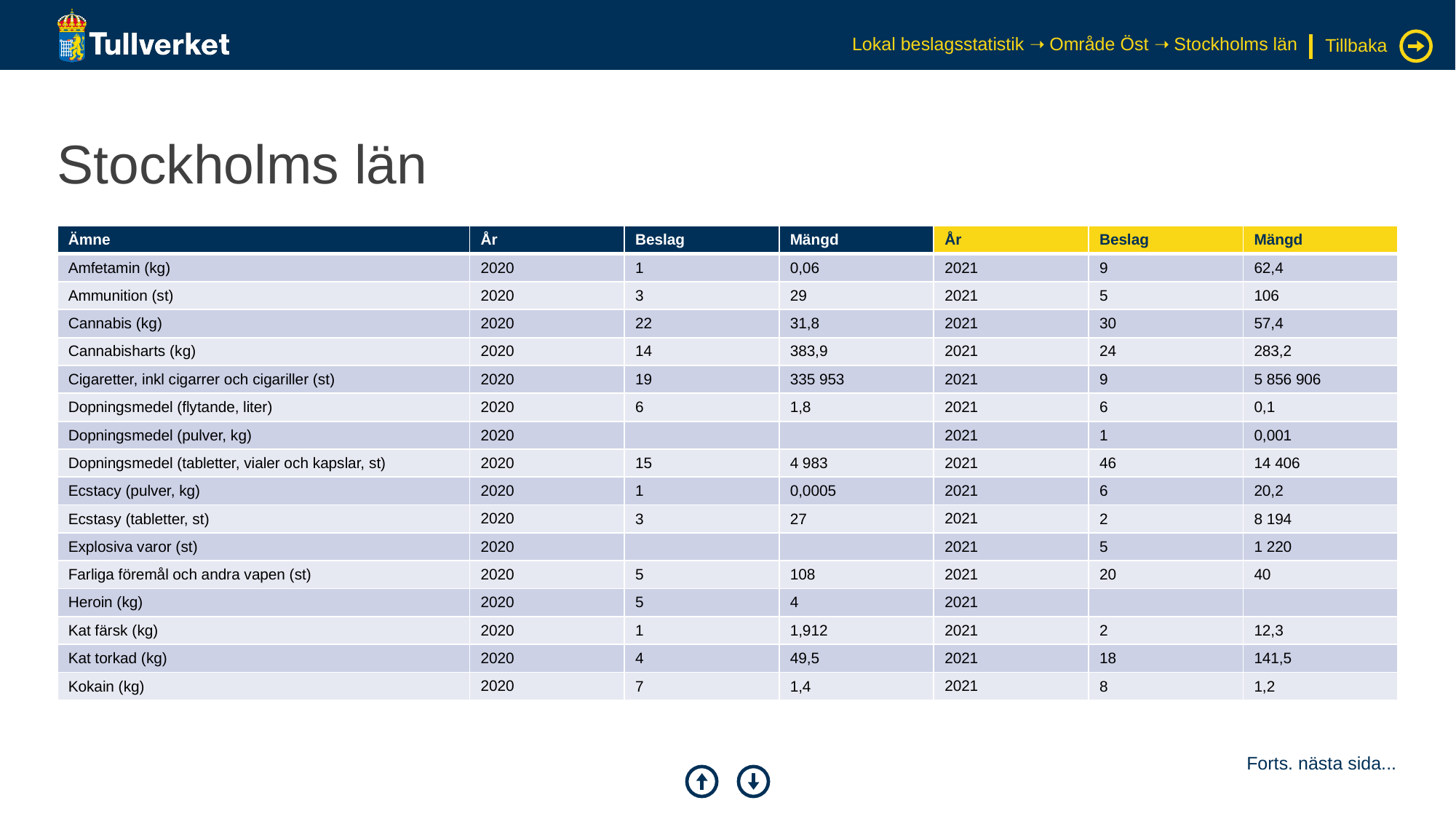

Lokal beslagsstatistik ➝ Område Öst ➝ Stockholms län
Tillbaka
# Stockholms län
| Ämne | År | Beslag | Mängd | År | Beslag | Mängd |
| --- | --- | --- | --- | --- | --- | --- |
| Amfetamin (kg) | 2020 | 1 | 0,06 | 2021 | 9 | 62,4 |
| Ammunition (st) | 2020 | 3 | 29 | 2021 | 5 | 106 |
| Cannabis (kg) | 2020 | 22 | 31,8 | 2021 | 30 | 57,4 |
| Cannabisharts (kg) | 2020 | 14 | 383,9 | 2021 | 24 | 283,2 |
| Cigaretter, inkl cigarrer och cigariller (st) | 2020 | 19 | 335 953 | 2021 | 9 | 5 856 906 |
| Dopningsmedel (flytande, liter) | 2020 | 6 | 1,8 | 2021 | 6 | 0,1 |
| Dopningsmedel (pulver, kg) | 2020 |  |  | 2021 | 1 | 0,001 |
| Dopningsmedel (tabletter, vialer och kapslar, st) | 2020 | 15 | 4 983 | 2021 | 46 | 14 406 |
| Ecstacy (pulver, kg) | 2020 | 1 | 0,0005 | 2021 | 6 | 20,2 |
| Ecstasy (tabletter, st) | 2020 | 3 | 27 | 2021 | 2 | 8 194 |
| Explosiva varor (st) | 2020 |  |  | 2021 | 5 | 1 220 |
| Farliga föremål och andra vapen (st) | 2020 | 5 | 108 | 2021 | 20 | 40 |
| Heroin (kg) | 2020 | 5 | 4 | 2021 |  |  |
| Kat färsk (kg) | 2020 | 1 | 1,912 | 2021 | 2 | 12,3 |
| Kat torkad (kg) | 2020 | 4 | 49,5 | 2021 | 18 | 141,5 |
| Kokain (kg) | 2020 | 7 | 1,4 | 2021 | 8 | 1,2 |
Forts. nästa sida...